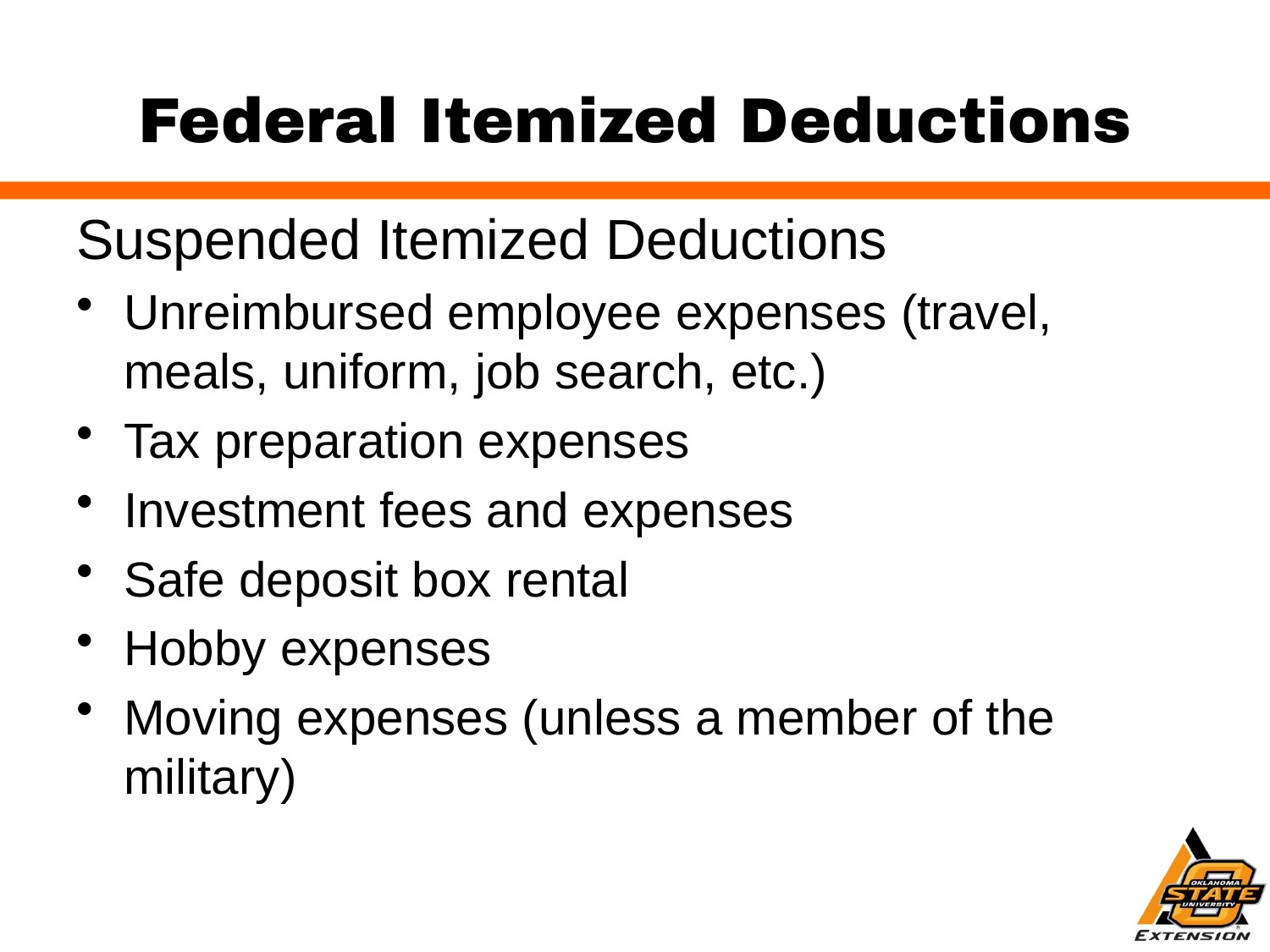

# Federal Itemized Deductions
Suspended Itemized Deductions
Unreimbursed employee expenses (travel, meals, uniform, job search, etc.)
Tax preparation expenses
Investment fees and expenses
Safe deposit box rental
Hobby expenses
Moving expenses (unless a member of the military)